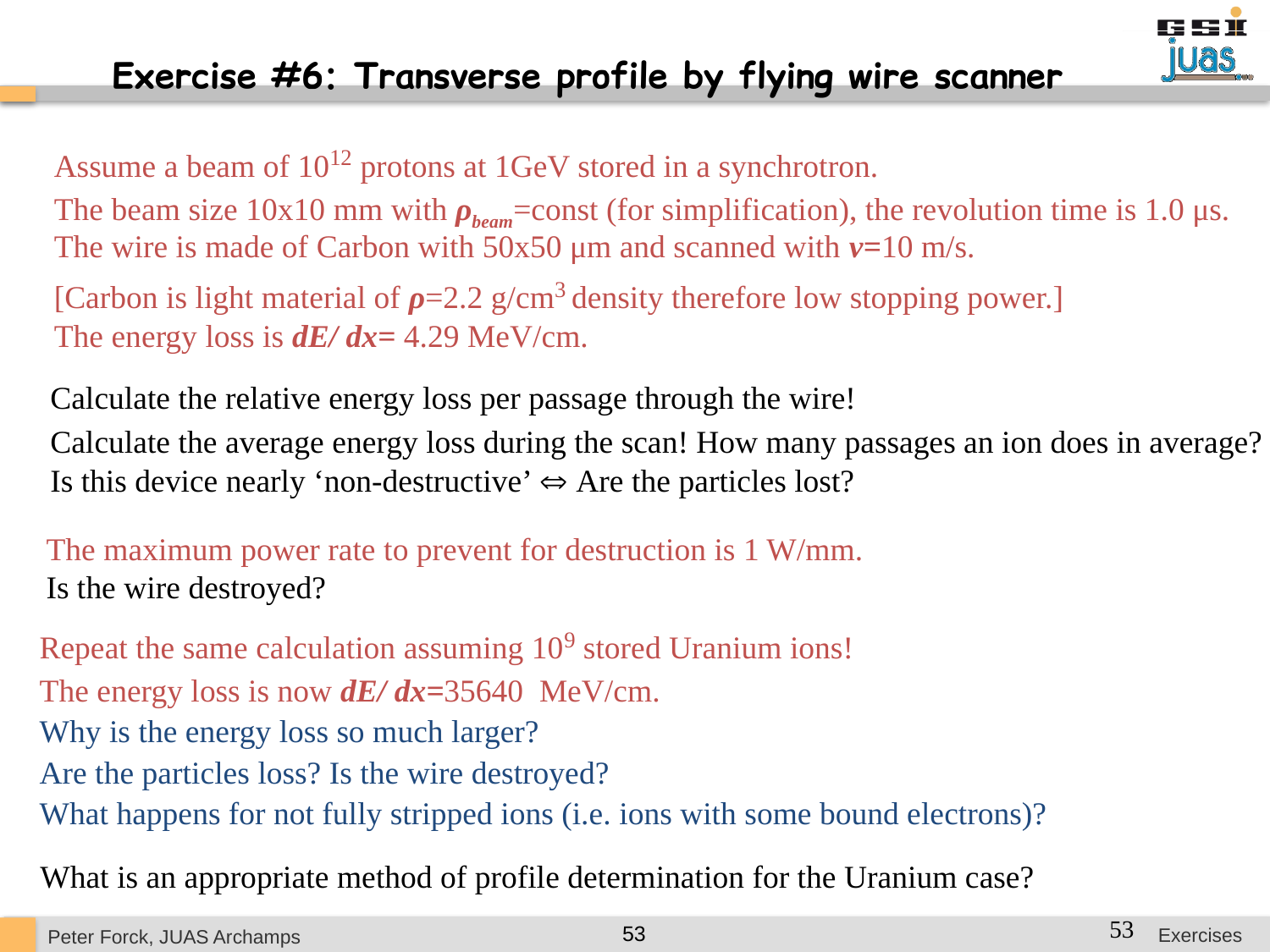

Exercise #6: Transverse profile by flying wire scanner
Assume a beam of 1012 protons at 1GeV stored in a synchrotron.
The beam size 10x10 mm with ρbeam=const (for simplification), the revolution time is 1.0 μs.
The wire is made of Carbon with 50x50 μm and scanned with v=10 m/s.
[Carbon is light material of ρ=2.2 g/cm3 density therefore low stopping power.]
The energy loss is dE/ dx= 4.29 MeV/cm.

Calculate the relative energy loss per passage through the wire!
Calculate the average energy loss during the scan! How many passages an ion does in average?
Is this device nearly ‘non-destructive’ ⇔ Are the particles lost?
The maximum power rate to prevent for destruction is 1 W/mm.
Is the wire destroyed?
Repeat the same calculation assuming 109 stored Uranium ions!
The energy loss is now dE/ dx=35640  MeV/cm.
Why is the energy loss so much larger?
Are the particles loss? Is the wire destroyed?
What happens for not fully stripped ions (i.e. ions with some bound electrons)?
What is an appropriate method of profile determination for the Uranium case?
53